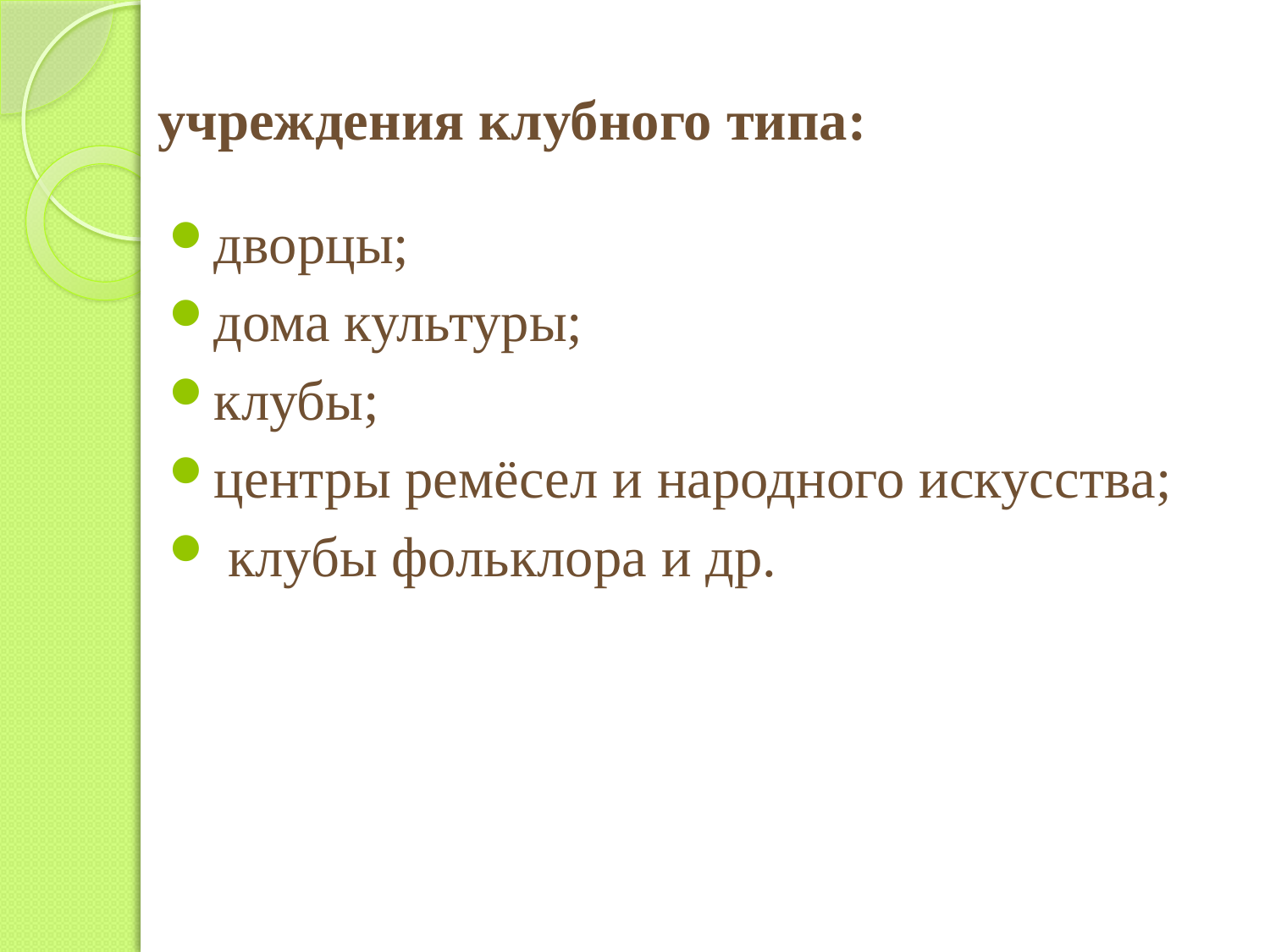

# учреждения клубного типа:
дворцы;
дома культуры;
клубы;
центры ремёсел и народного искусства;
 клубы фольклора и др.